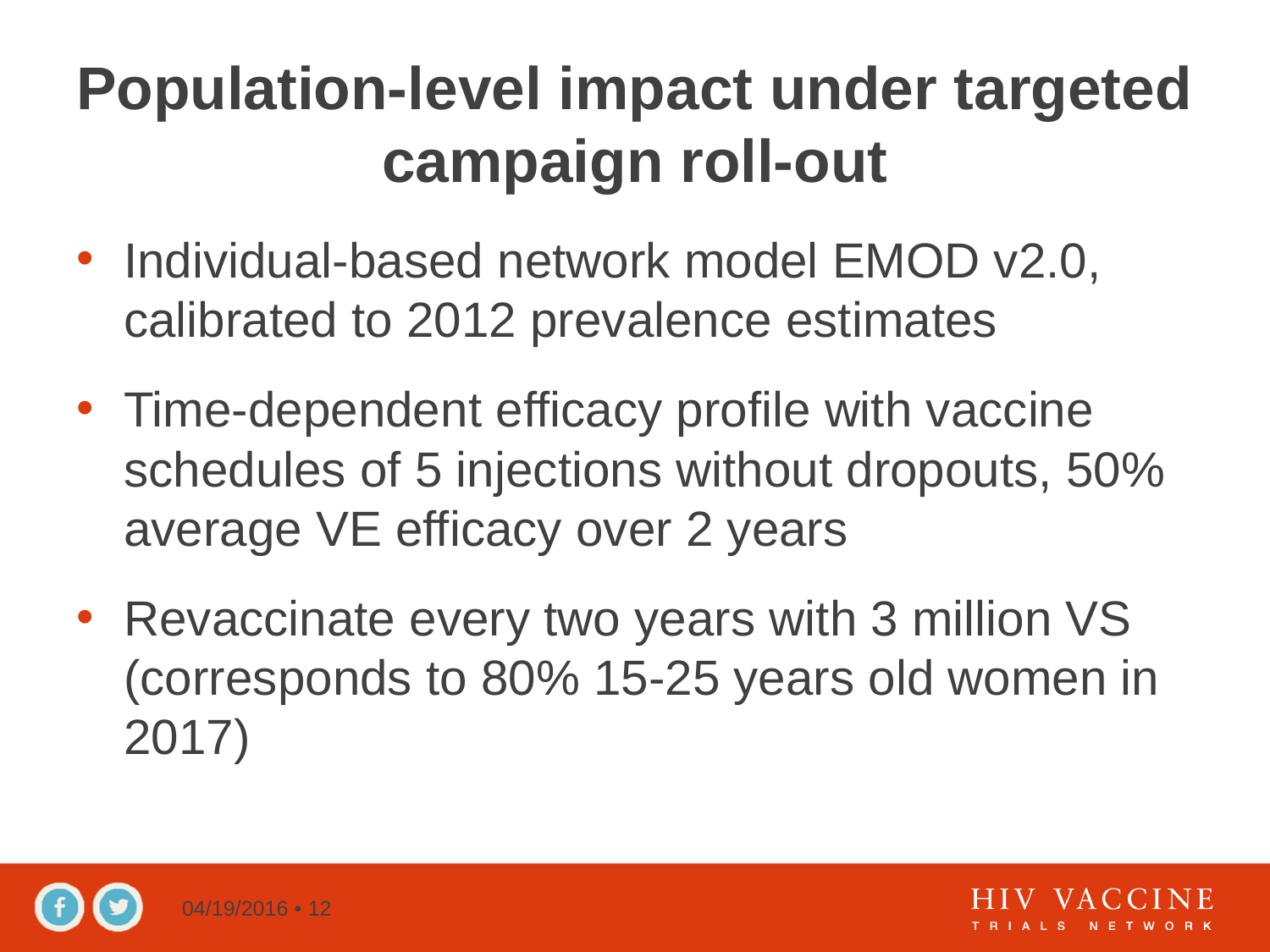

# Population-level impact under targeted campaign roll-out
Individual-based network model EMOD v2.0, calibrated to 2012 prevalence estimates
Time-dependent efficacy profile with vaccine schedules of 5 injections without dropouts, 50% average VE efficacy over 2 years
Revaccinate every two years with 3 million VS (corresponds to 80% 15-25 years old women in 2017)